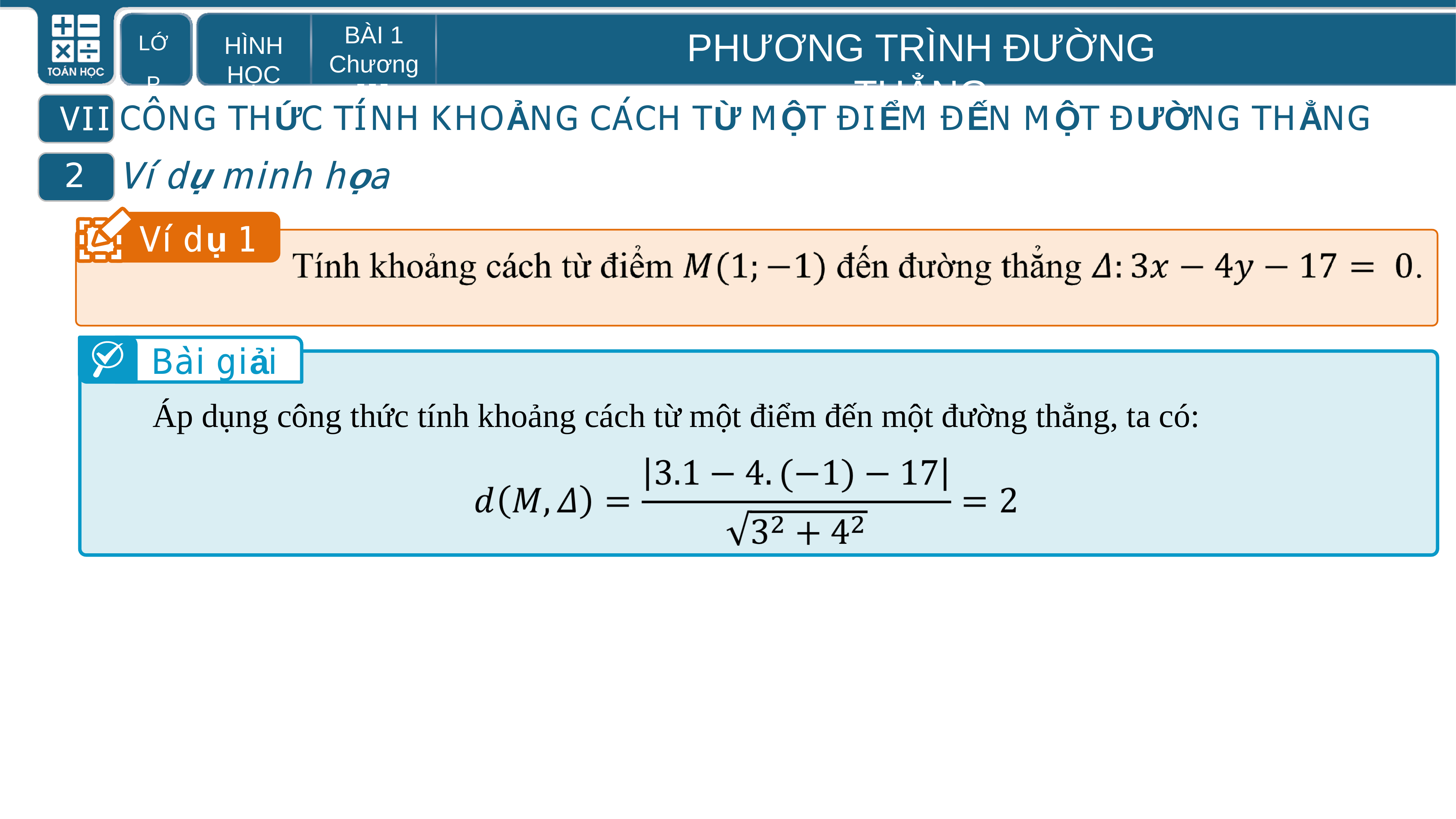

CÔNG THỨC TÍNH KHOẢNG CÁCH TỪ MỘT ĐIỂM ĐẾN MỘT ĐƯỜNG THẲNG

VII
Ví dụ minh họa
2

Ví dụ 1

Bài giải

Áp dụng công thức tính khoảng cách từ một điểm đến một đường thẳng, ta có: